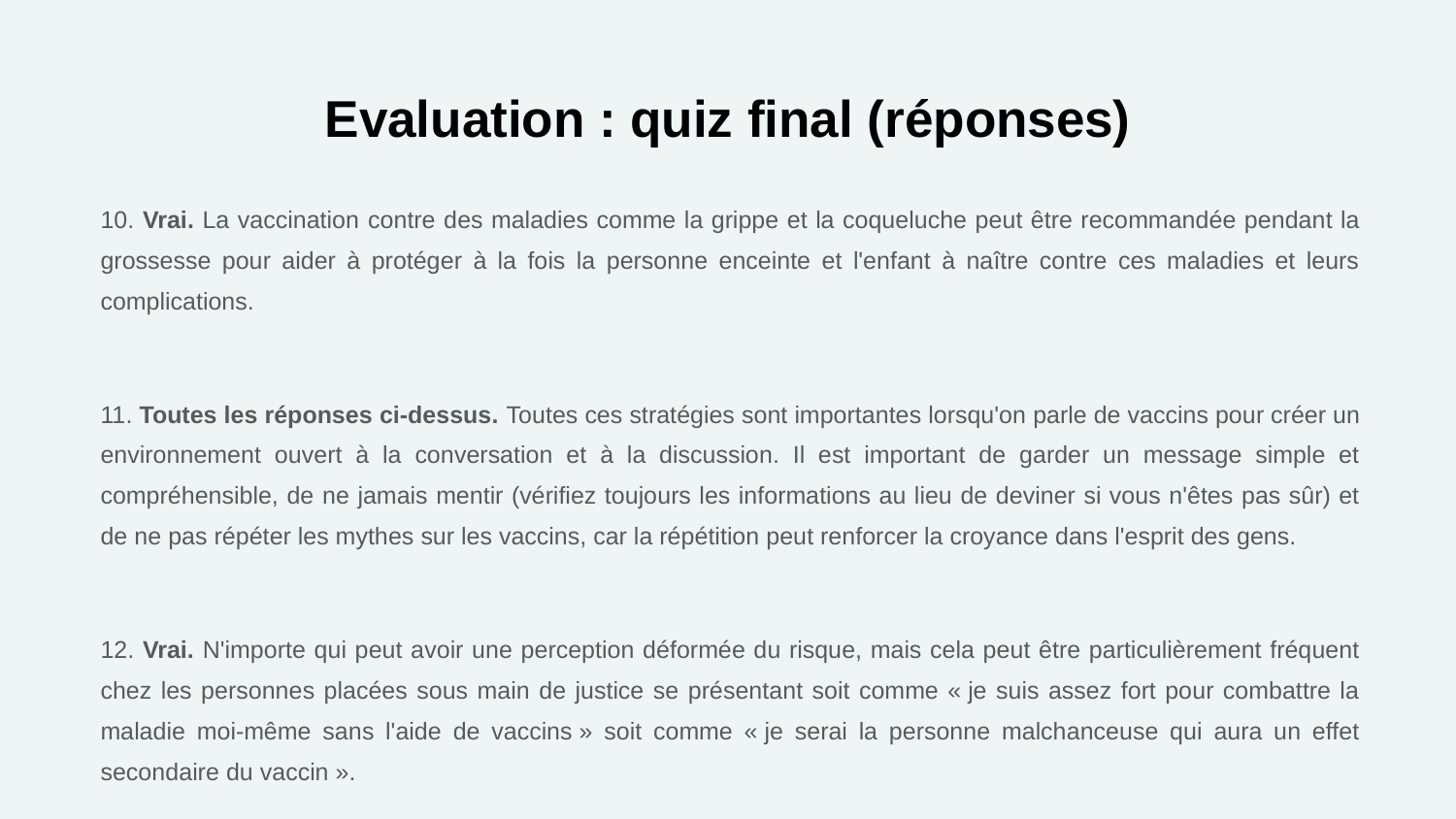

# Evaluation : quiz final (réponses)
10. Vrai. La vaccination contre des maladies comme la grippe et la coqueluche peut être recommandée pendant la grossesse pour aider à protéger à la fois la personne enceinte et l'enfant à naître contre ces maladies et leurs complications.

11. Toutes les réponses ci-dessus. Toutes ces stratégies sont importantes lorsqu'on parle de vaccins pour créer un environnement ouvert à la conversation et à la discussion. Il est important de garder un message simple et compréhensible, de ne jamais mentir (vérifiez toujours les informations au lieu de deviner si vous n'êtes pas sûr) et de ne pas répéter les mythes sur les vaccins, car la répétition peut renforcer la croyance dans l'esprit des gens.

12. Vrai. N'importe qui peut avoir une perception déformée du risque, mais cela peut être particulièrement fréquent chez les personnes placées sous main de justice se présentant soit comme « je suis assez fort pour combattre la maladie moi-même sans l'aide de vaccins » soit comme « je serai la personne malchanceuse qui aura un effet secondaire du vaccin ».